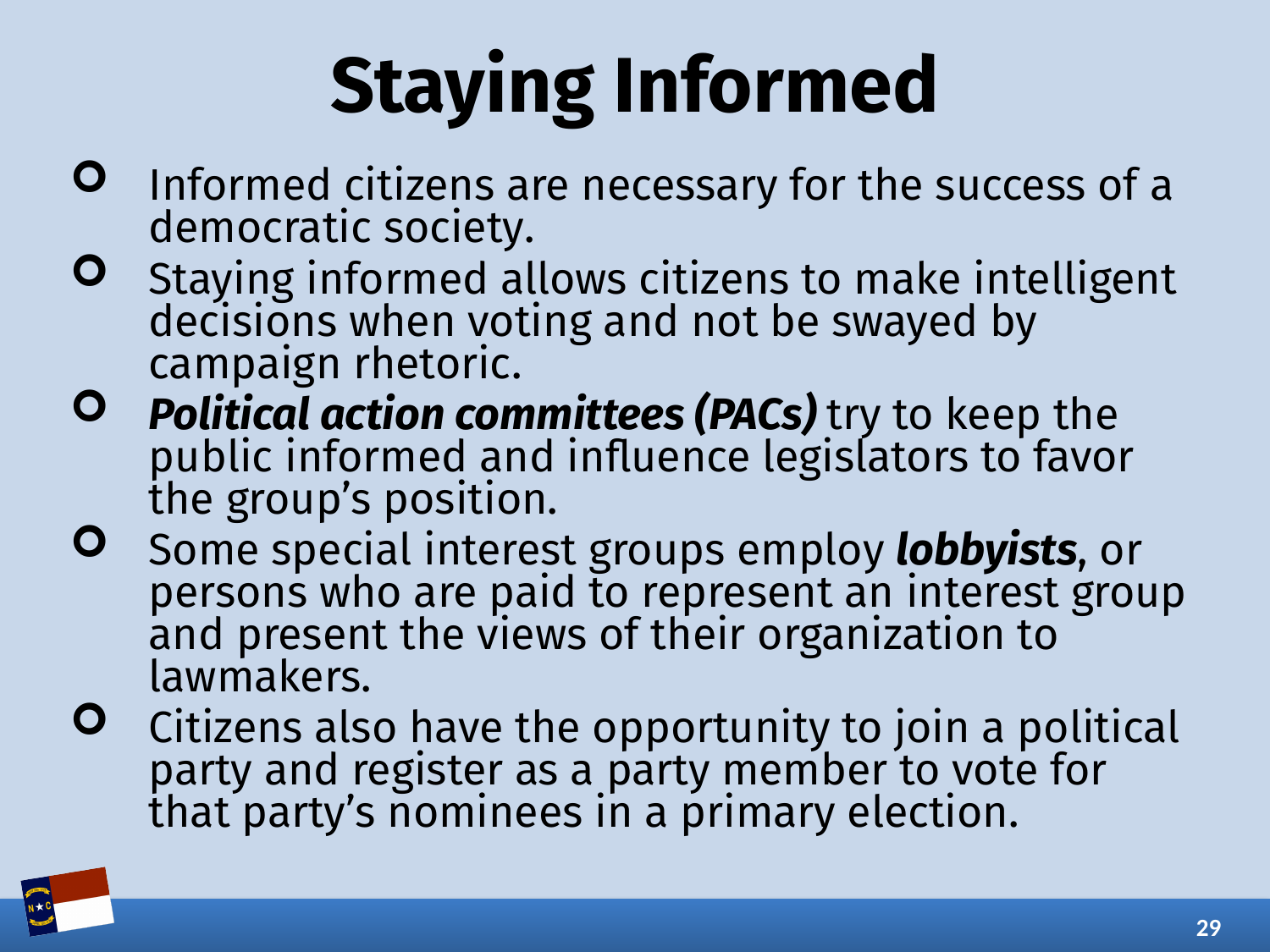

# Staying Informed
Informed citizens are necessary for the success of a democratic society.
Staying informed allows citizens to make intelligent decisions when voting and not be swayed by campaign rhetoric.
Political action committees (PACs) try to keep the public informed and influence legislators to favor the group’s position.
Some special interest groups employ lobbyists, or persons who are paid to represent an interest group and present the views of their organization to lawmakers.
Citizens also have the opportunity to join a political party and register as a party member to vote for that party’s nominees in a primary election.
29